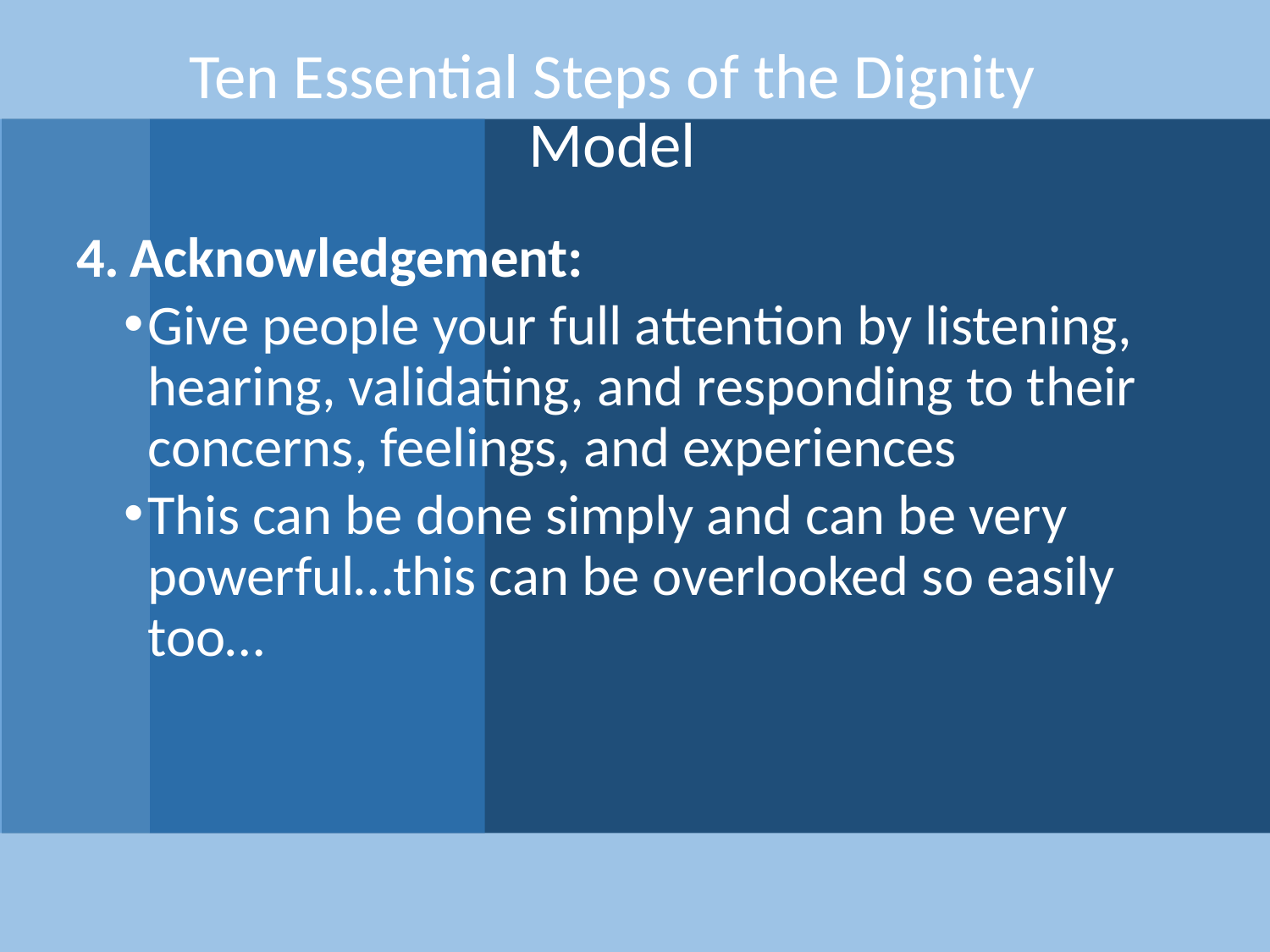

# Ten Essential Steps of the Dignity Model

Acknowledgement:
Give people your full attention by listening, hearing, validating, and responding to their concerns, feelings, and experiences
This can be done simply and can be very powerful…this can be overlooked so easily too…